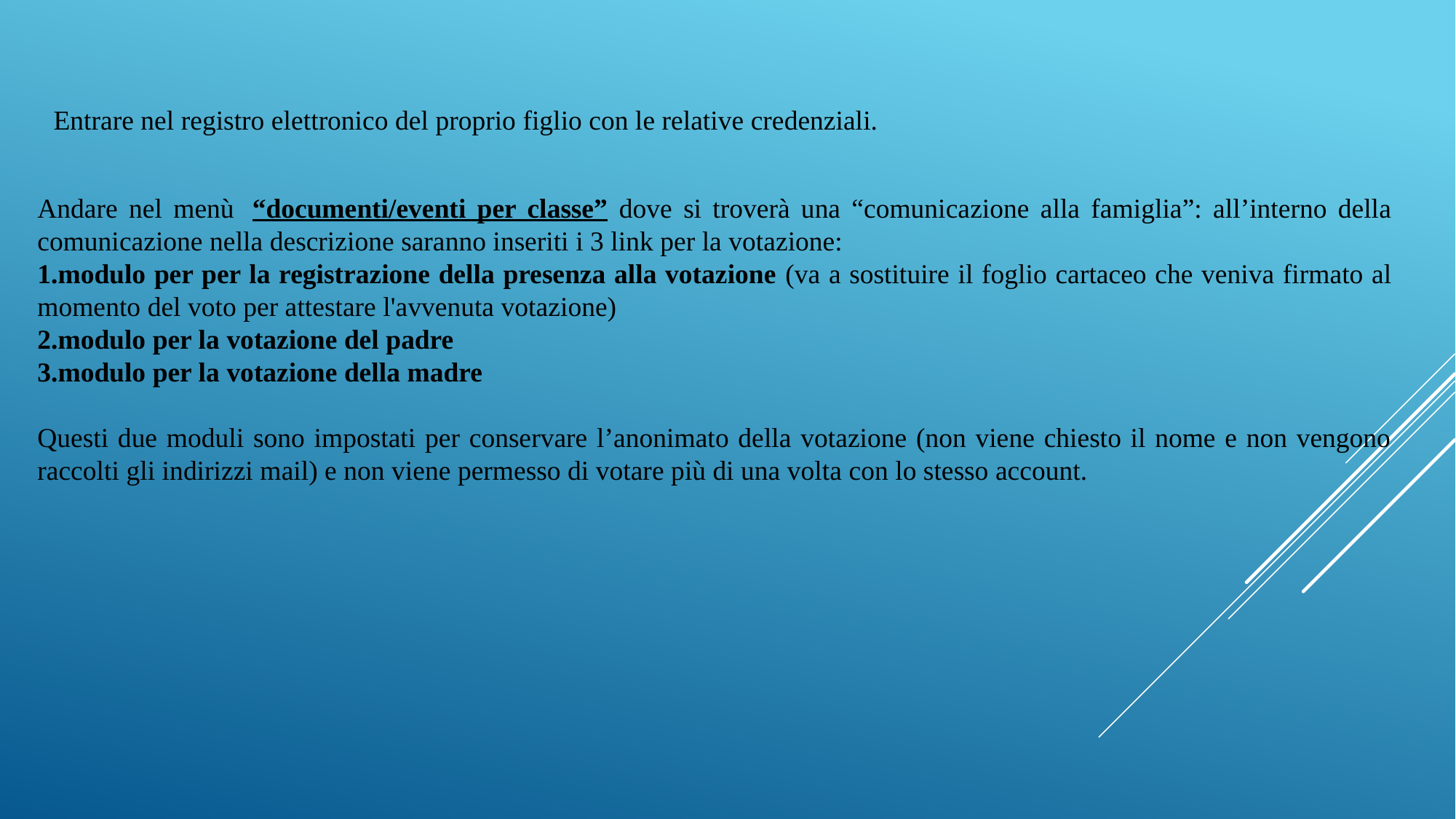

Entrare nel registro elettronico del proprio figlio con le relative credenziali.
Andare nel menù  “documenti/eventi per classe” dove si troverà una “comunicazione alla famiglia”: all’interno della comunicazione nella descrizione saranno inseriti i 3 link per la votazione:
modulo per per la registrazione della presenza alla votazione (va a sostituire il foglio cartaceo che veniva firmato al momento del voto per attestare l'avvenuta votazione)
modulo per la votazione del padre
modulo per la votazione della madre

Questi due moduli sono impostati per conservare l’anonimato della votazione (non viene chiesto il nome e non vengono raccolti gli indirizzi mail) e non viene permesso di votare più di una volta con lo stesso account.